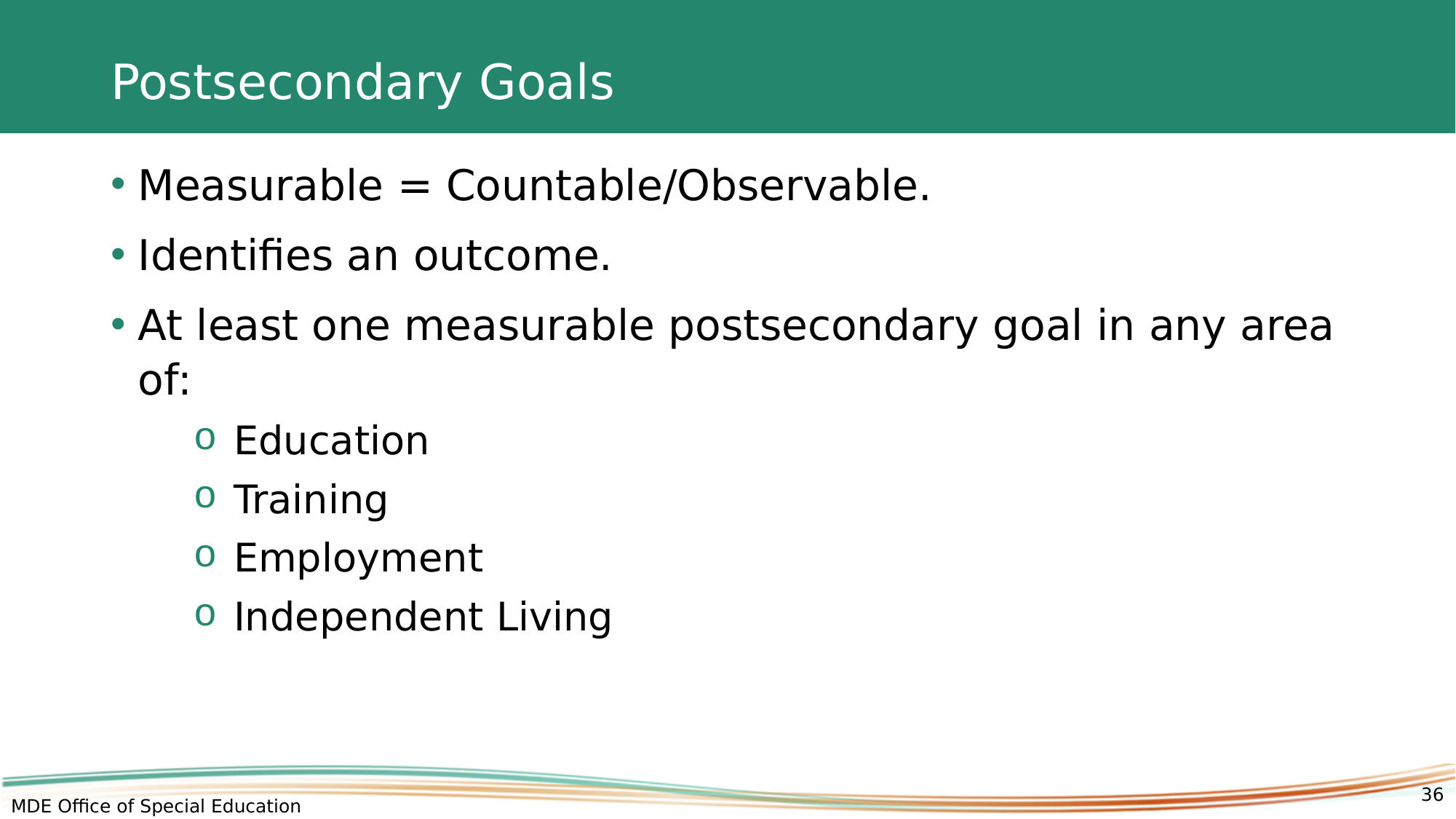

# Postsecondary Goals
Measurable = Countable/Observable.
Identifies an outcome.
At least one measurable postsecondary goal in any area of:
Education
Training
Employment
Independent Living
36
MDE Office of Special Education